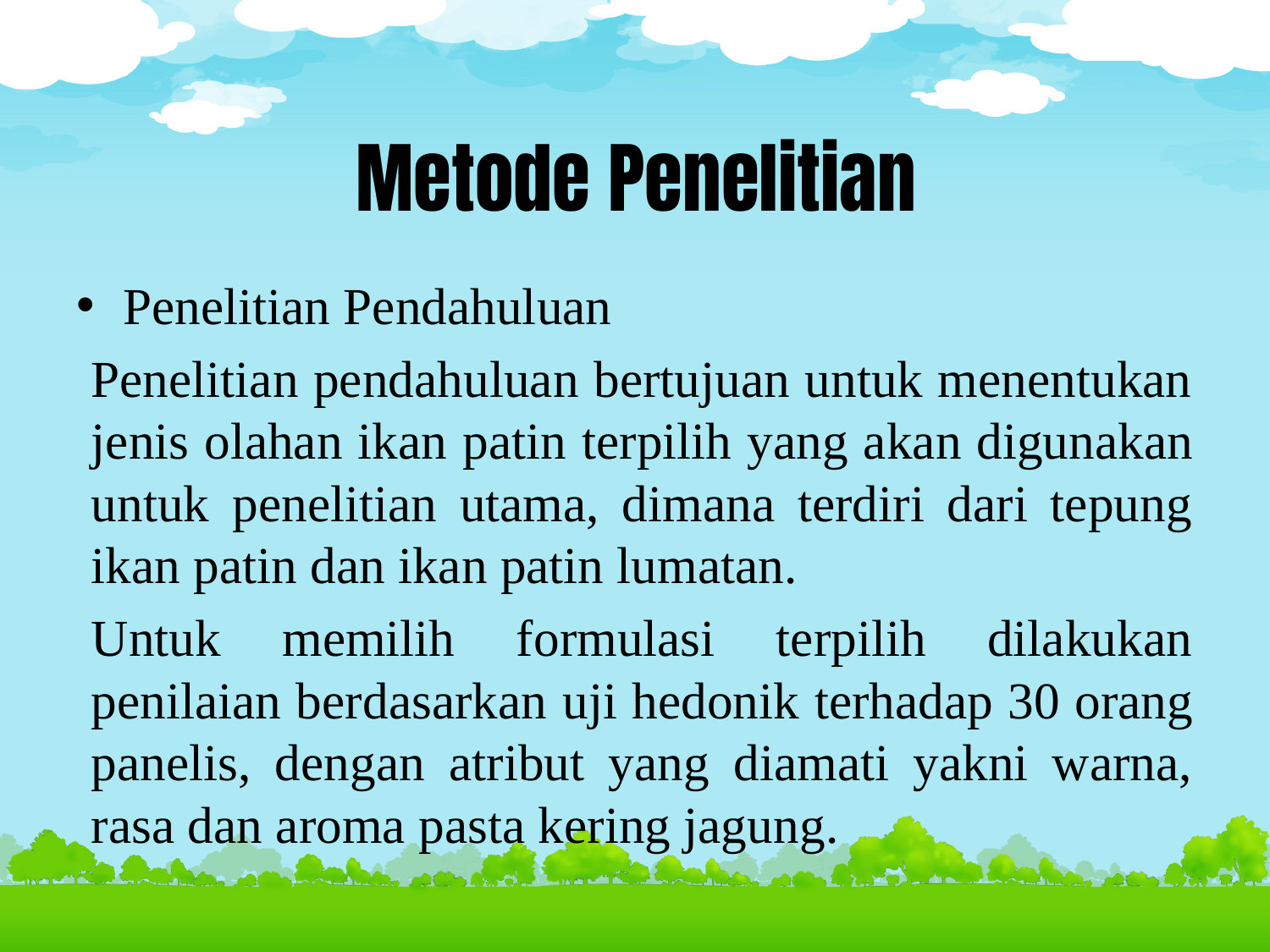

# Metode Penelitian
Penelitian Pendahuluan
	Penelitian pendahuluan bertujuan untuk menentukan jenis olahan ikan patin terpilih yang akan digunakan untuk penelitian utama, dimana terdiri dari tepung ikan patin dan ikan patin lumatan.
	Untuk memilih formulasi terpilih dilakukan penilaian berdasarkan uji hedonik terhadap 30 orang panelis, dengan atribut yang diamati yakni warna, rasa dan aroma pasta kering jagung.